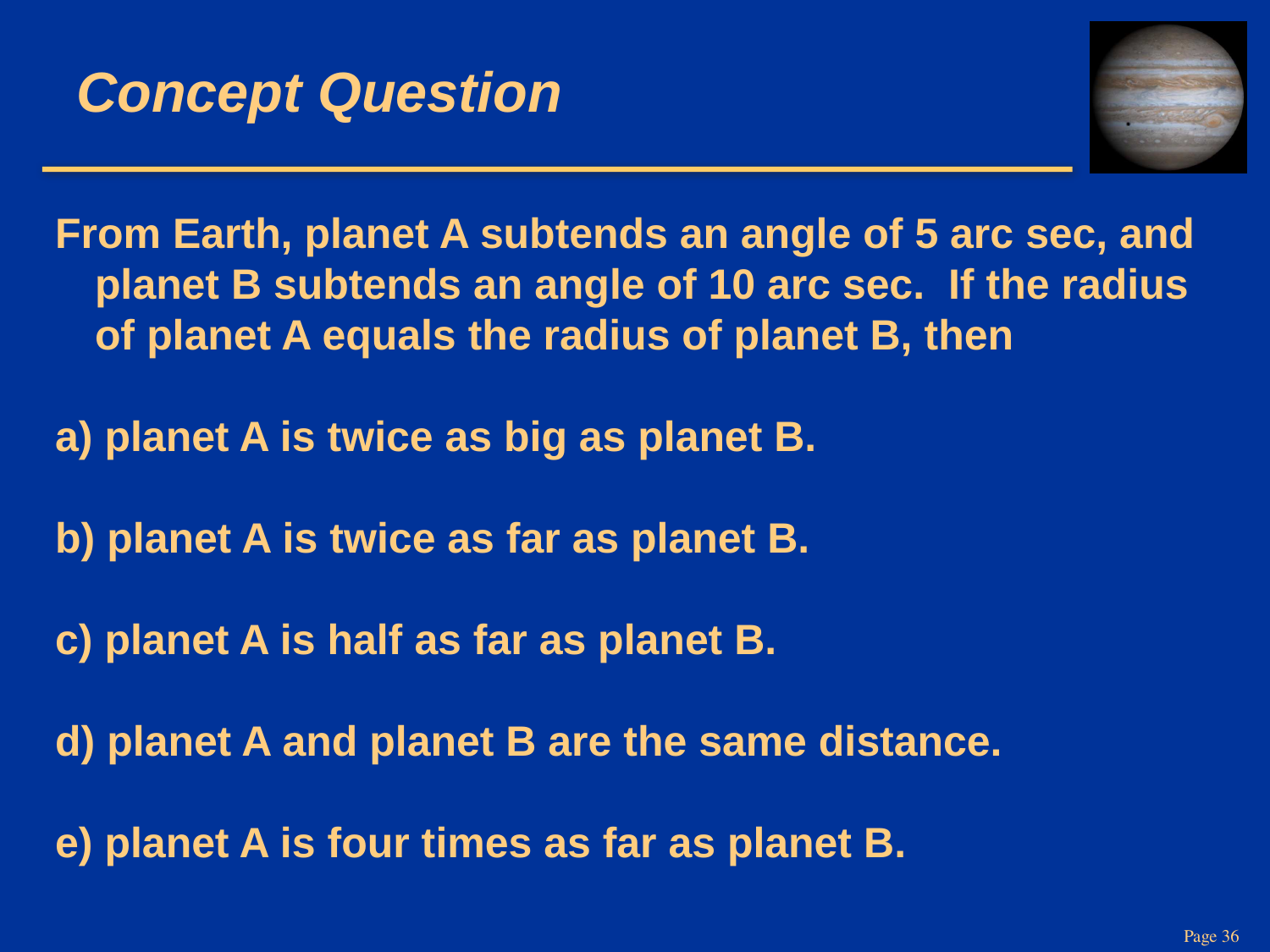

# Concept Question
From Earth, planet A subtends an angle of 5 arc sec, and planet B subtends an angle of 10 arc sec.  If the radius of planet A equals the radius of planet B, then
a) planet A is twice as big as planet B.
b) planet A is twice as far as planet B.
c) planet A is half as far as planet B.
d) planet A and planet B are the same distance.
e) planet A is four times as far as planet B.